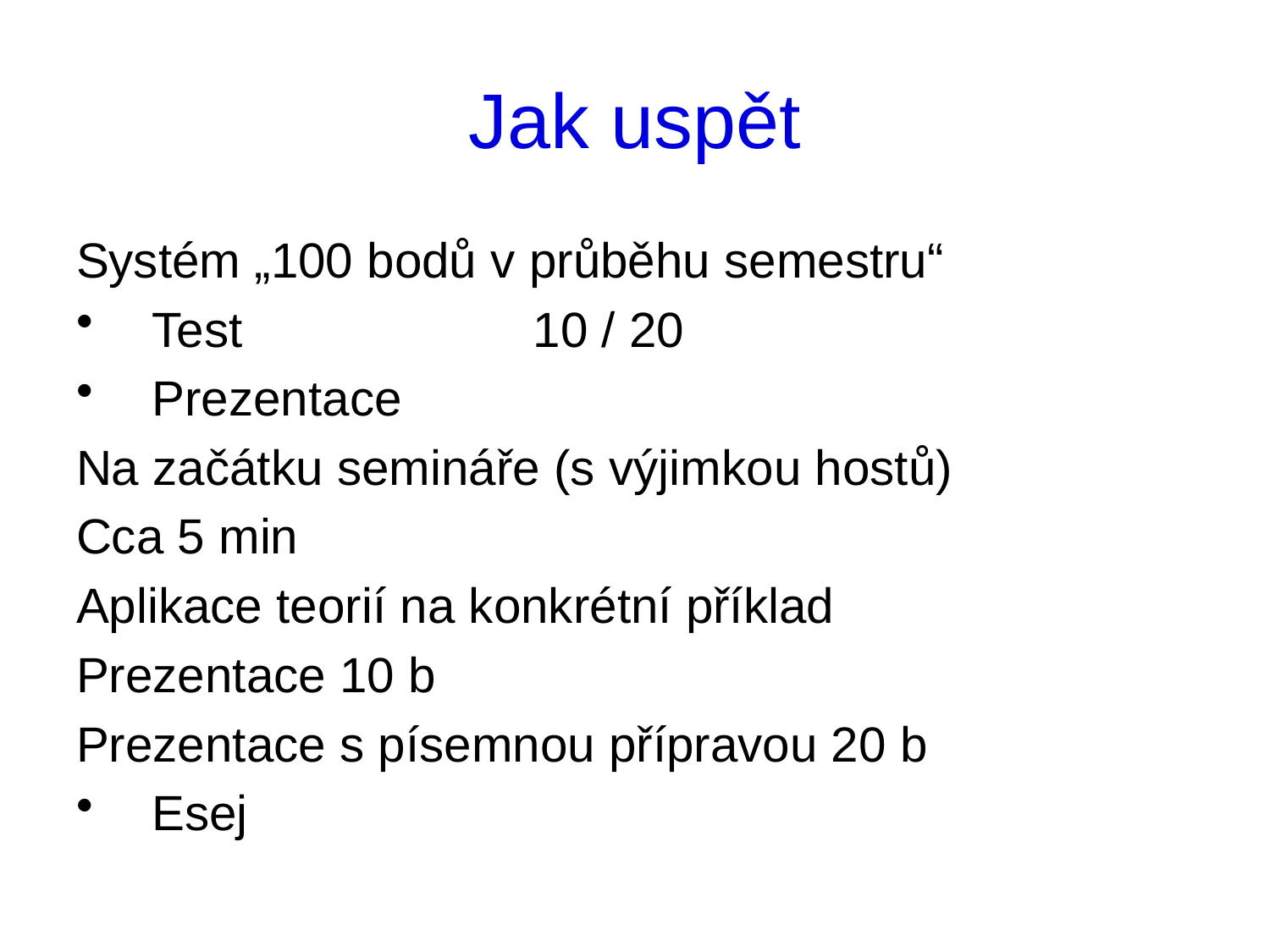

# Jak uspět
Systém „100 bodů v průběhu semestru“
Test			10 / 20
Prezentace
Na začátku semináře (s výjimkou hostů)
Cca 5 min
Aplikace teorií na konkrétní příklad
Prezentace 10 b
Prezentace s písemnou přípravou 20 b
Esej